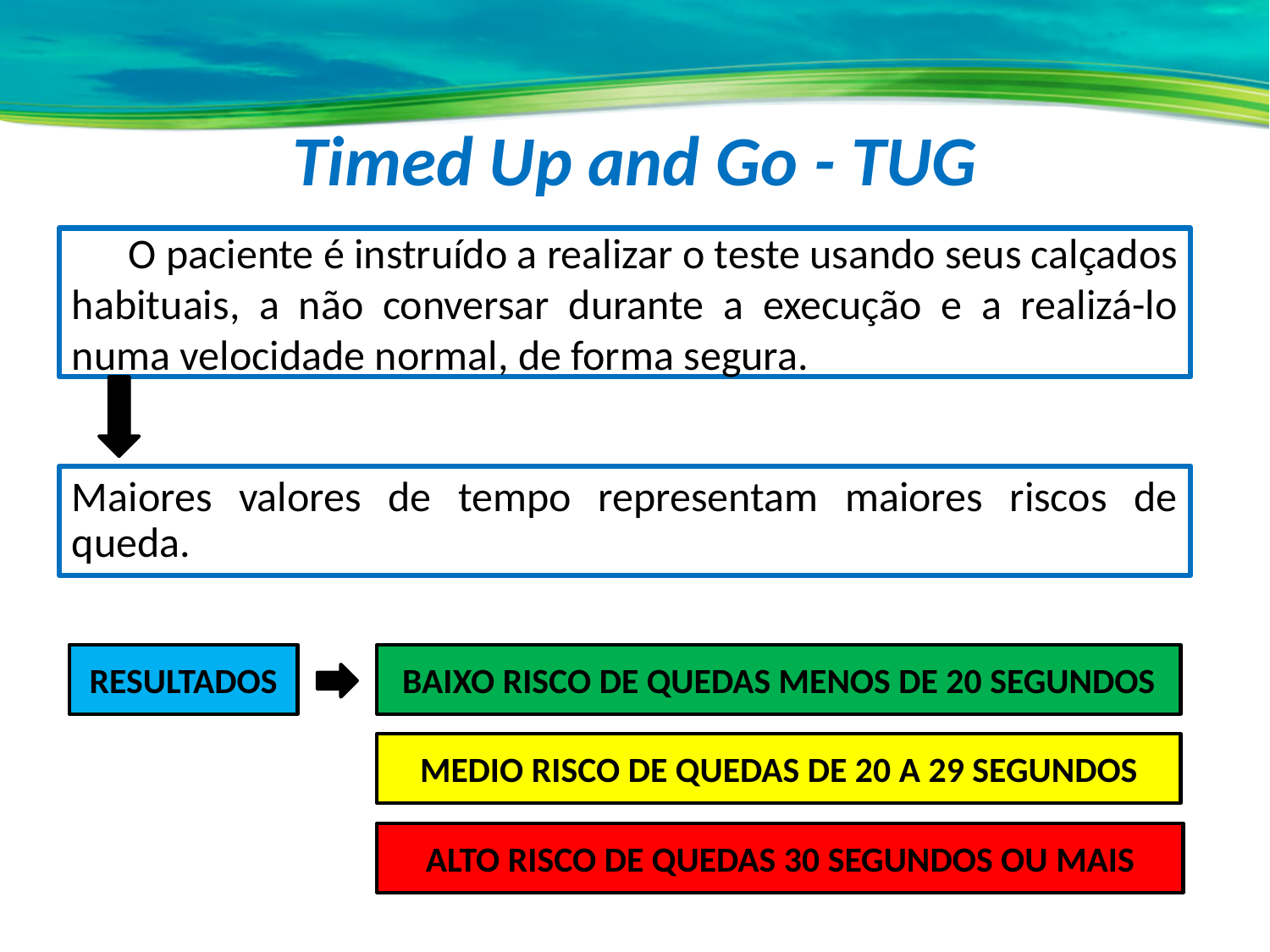

# Timed Up and Go - TUG
       O paciente é instruído a realizar o teste usando seus calçados habituais, a não conversar durante a execução e a realizá-lo numa velocidade normal, de forma segura.

Maiores valores de tempo representam maiores riscos de queda.
RESULTADOS
BAIXO RISCO DE QUEDAS MENOS DE 20 SEGUNDOS

MEDIO RISCO DE QUEDAS DE 20 A 29 SEGUNDOS
ALTO RISCO DE QUEDAS 30 SEGUNDOS OU MAIS